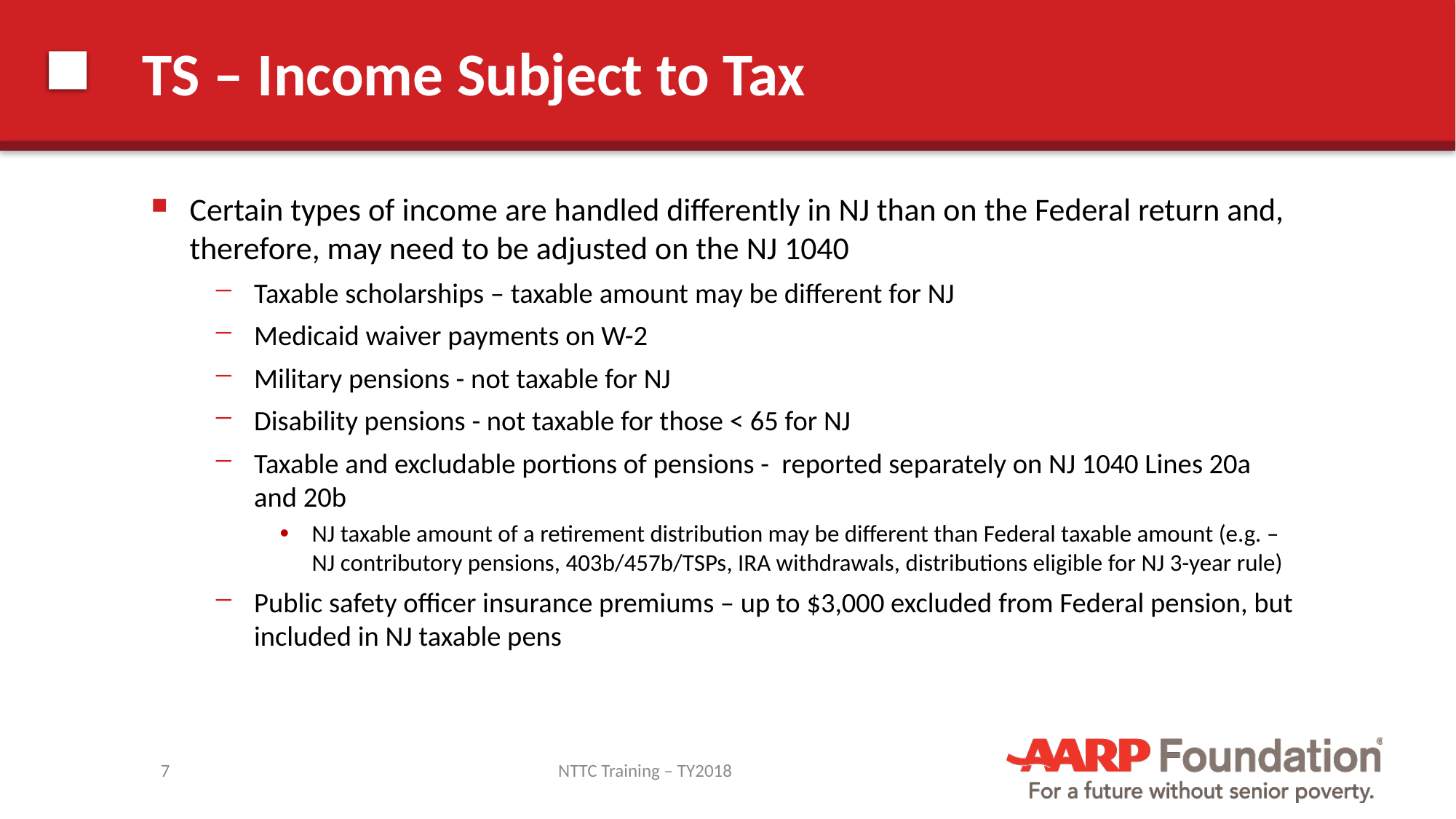

# TS – Income Subject to Tax
Certain types of income are handled differently in NJ than on the Federal return and, therefore, may need to be adjusted on the NJ 1040
Taxable scholarships – taxable amount may be different for NJ
Medicaid waiver payments on W-2
Military pensions - not taxable for NJ
Disability pensions - not taxable for those < 65 for NJ
Taxable and excludable portions of pensions -  reported separately on NJ 1040 Lines 20a and 20b
NJ taxable amount of a retirement distribution may be different than Federal taxable amount (e.g. – NJ contributory pensions, 403b/457b/TSPs, IRA withdrawals, distributions eligible for NJ 3-year rule)
Public safety officer insurance premiums – up to $3,000 excluded from Federal pension, but included in NJ taxable pens
7
NTTC Training – TY2018